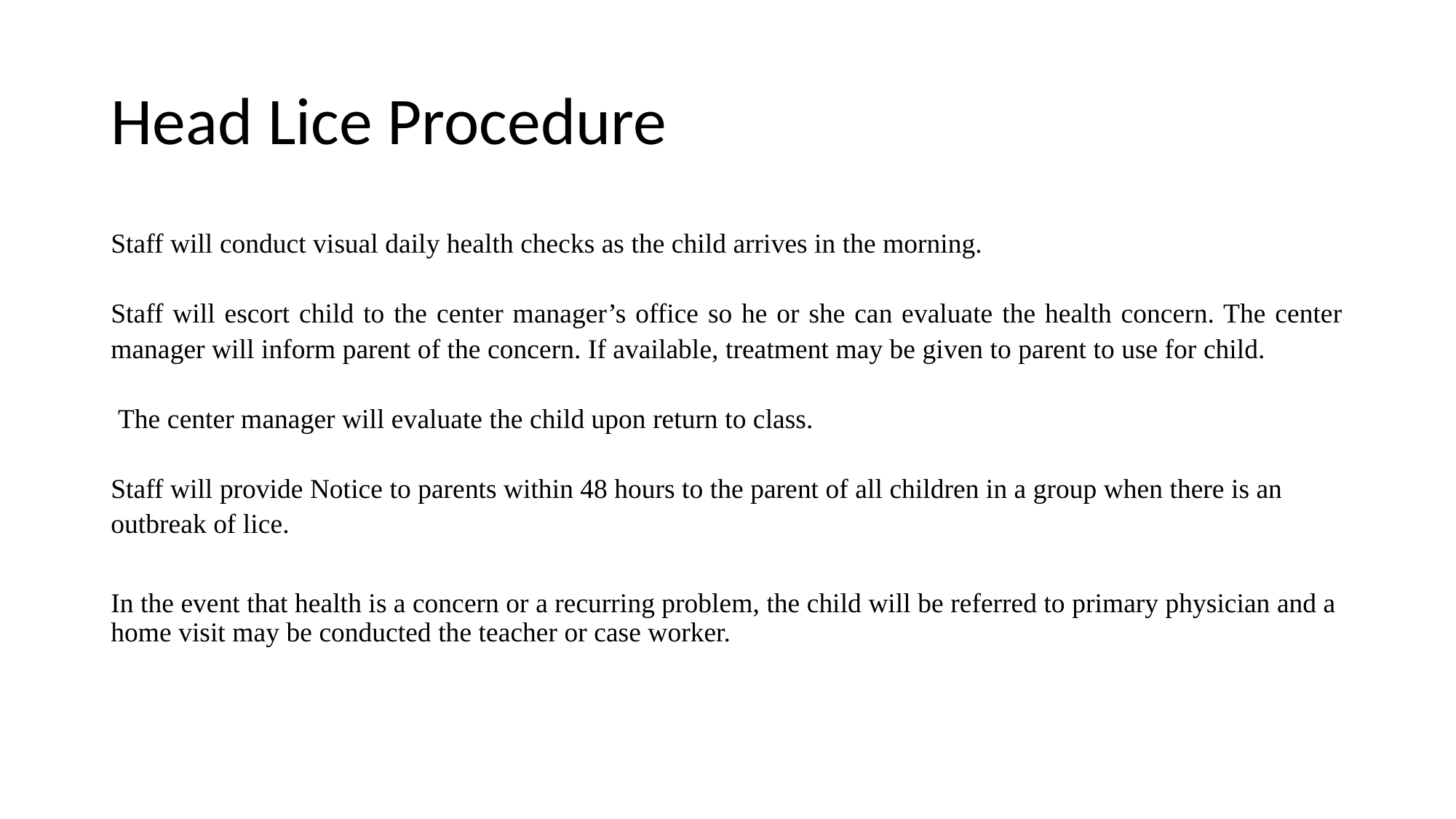

# Head Lice Procedure
Staff will conduct visual daily health checks as the child arrives in the morning.

Staff will escort child to the center manager’s office so he or she can evaluate the health concern. The center manager will inform parent of the concern. If available, treatment may be given to parent to use for child.

 The center manager will evaluate the child upon return to class.

Staff will provide Notice to parents within 48 hours to the parent of all children in a group when there is an outbreak of lice.

In the event that health is a concern or a recurring problem, the child will be referred to primary physician and a home visit may be conducted the teacher or case worker.